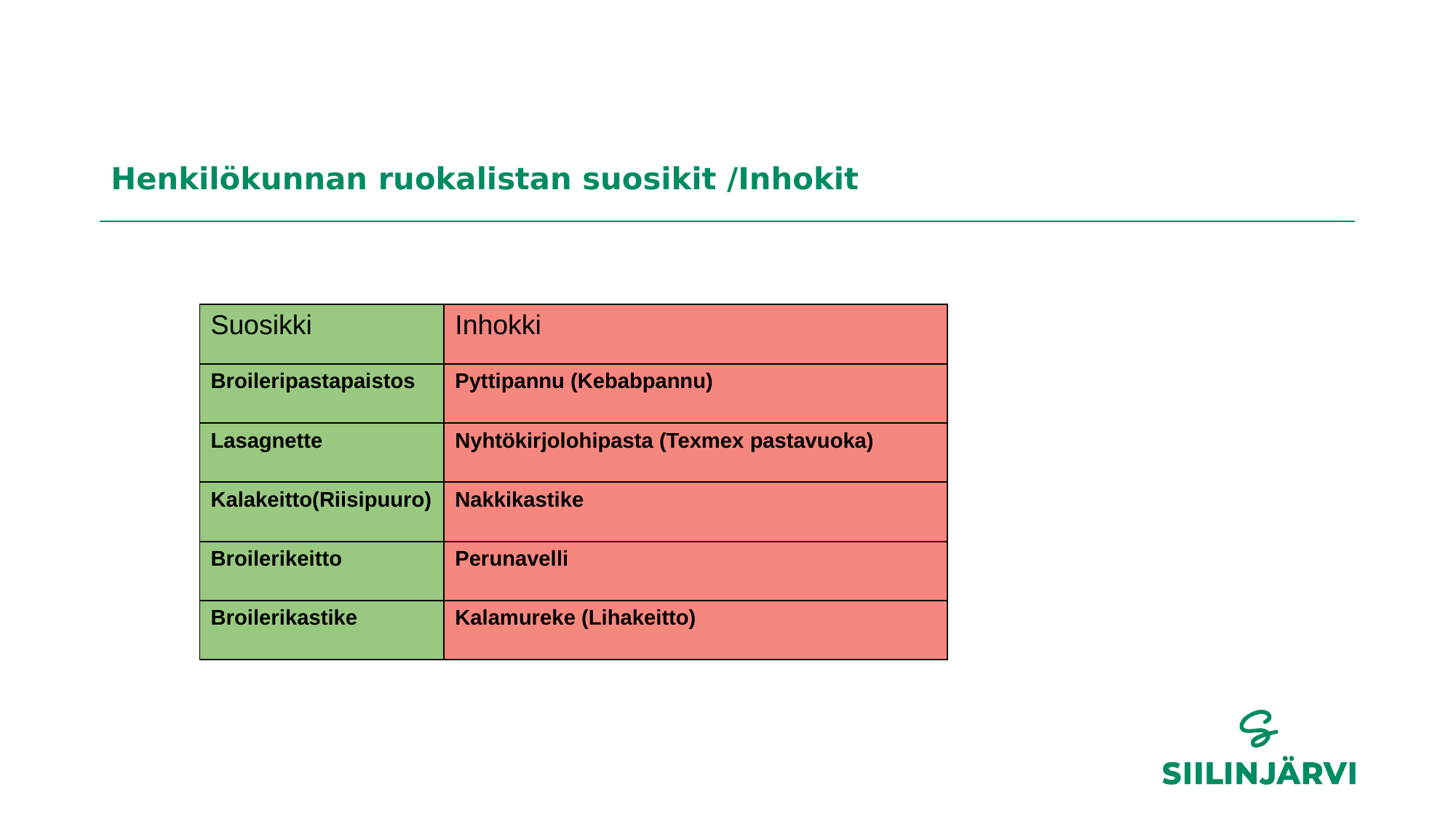

# Henkilökunnan ruokalistan suosikit /Inhokit

| Suosikki | Inhokki |
| --- | --- |
| Broileripastapaistos | Pyttipannu (Kebabpannu) |
| Lasagnette | Nyhtökirjolohipasta (Texmex pastavuoka) |
| Kalakeitto(Riisipuuro) | Nakkikastike |
| Broilerikeitto | Perunavelli |
| Broilerikastike | Kalamureke (Lihakeitto) |